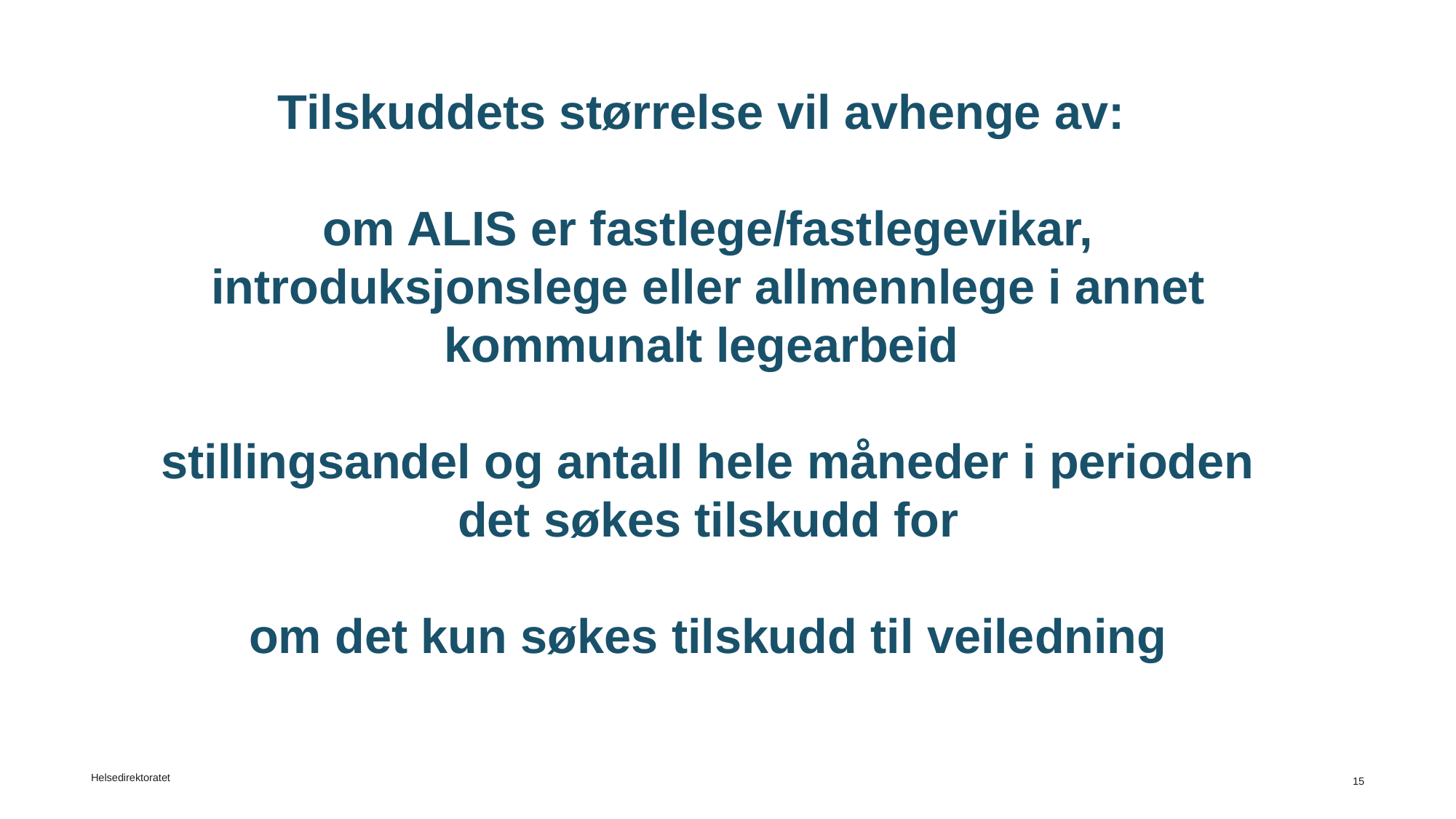

Tilskuddets størrelse vil avhenge av:

om ALIS er fastlege/fastlegevikar, introduksjonslege eller allmennlege i annet kommunalt legearbeid

stillingsandel og antall hele måneder i perioden det søkes tilskudd for

om det kun søkes tilskudd til veiledning

Helsedirektoratet
15